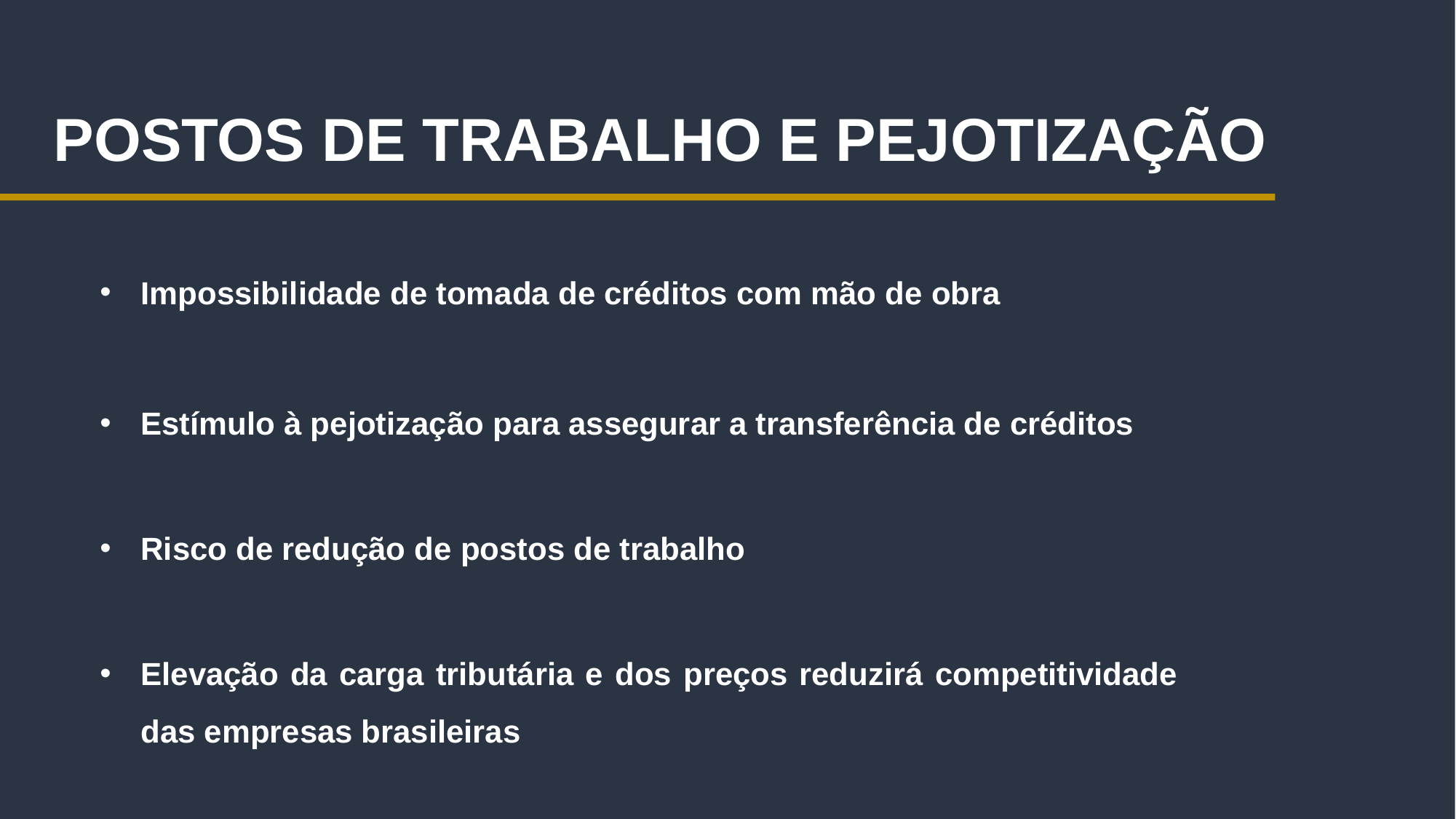

POSTOS DE TRABALHO E PEJOTIZAÇÃO

Impossibilidade de tomada de créditos com mão de obra

Estímulo à pejotização para assegurar a transferência de créditos

Risco de redução de postos de trabalho

Elevação da carga tributária e dos preços reduzirá competitividade das empresas brasileiras